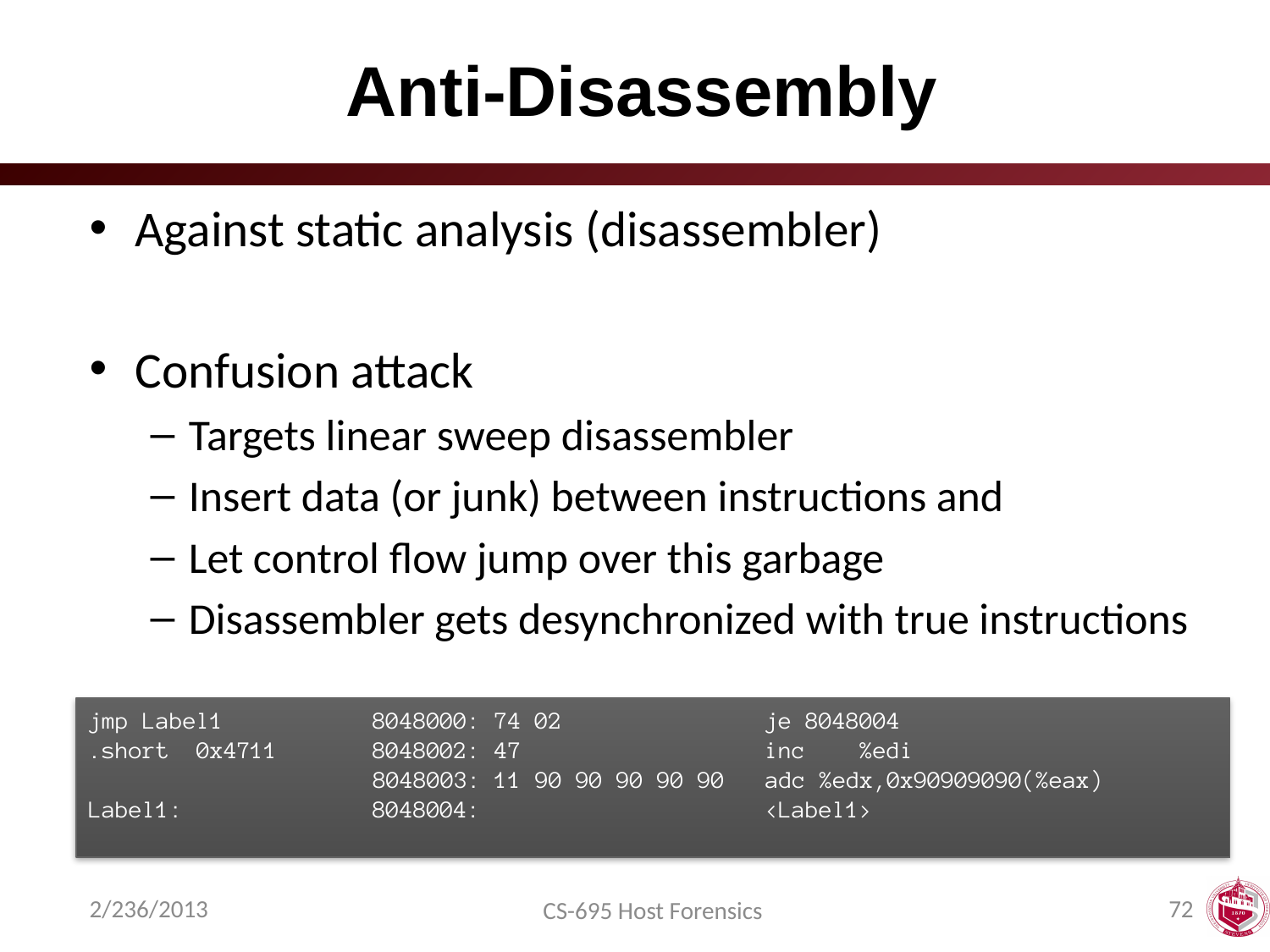

# Anti-Disassembly
Against static analysis (disassembler)

Confusion attack
Targets linear sweep disassembler
Insert data (or junk) between instructions and
Let control flow jump over this garbage
Disassembler gets desynchronized with true instructions

jmp Label1           8048000: 74 02               je 8048004
.short  0x4711       8048002: 47                  inc    %edi
                     8048003: 11 90 90 90 90 90   adc %edx,0x90909090(%eax)
Label1:              8048004:                     <Label1>
2/236/2013
72
CS-695 Host Forensics